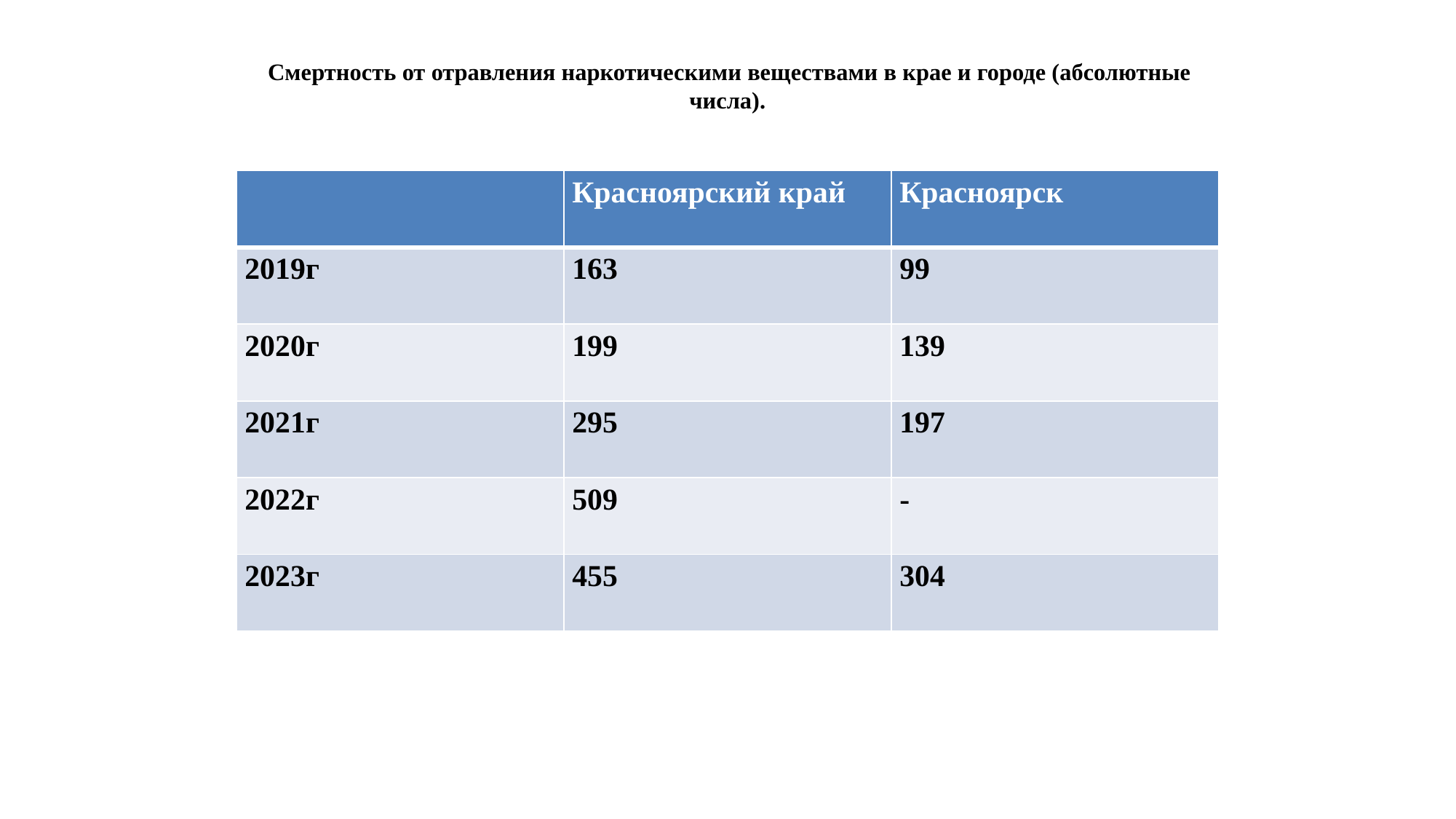

# Смертность от отравления наркотическими веществами в крае и городе (абсолютные числа).
|  | Красноярский край | Красноярск |
| --- | --- | --- |
| 2019г | 163 | 99 |
| 2020г | 199 | 139 |
| 2021г | 295 | 197 |
| 2022г | 509 | - |
| 2023г | 455 | 304 |